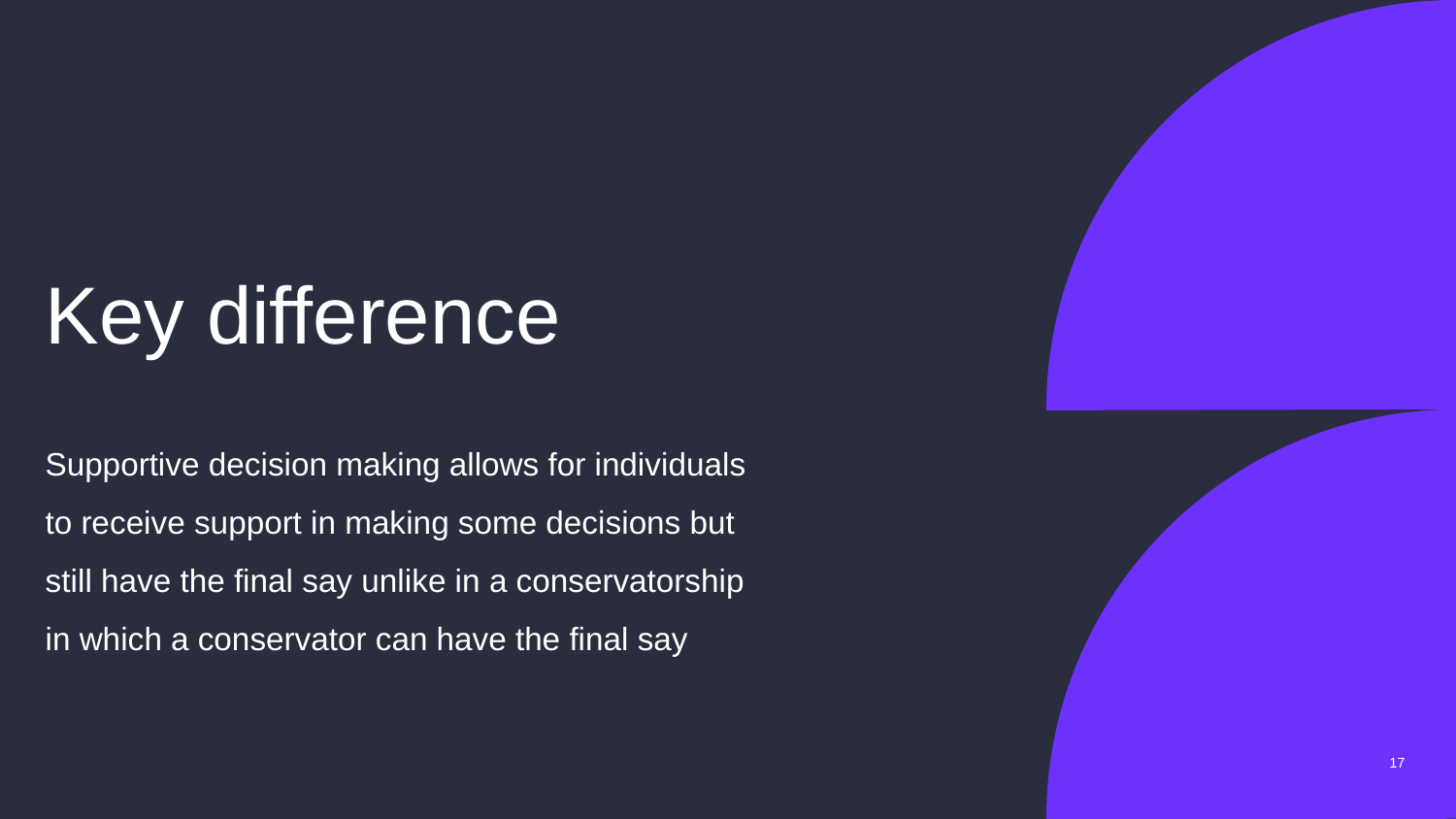

# Key difference
Supportive decision making allows for individuals to receive support in making some decisions but still have the final say unlike in a conservatorship in which a conservator can have the final say